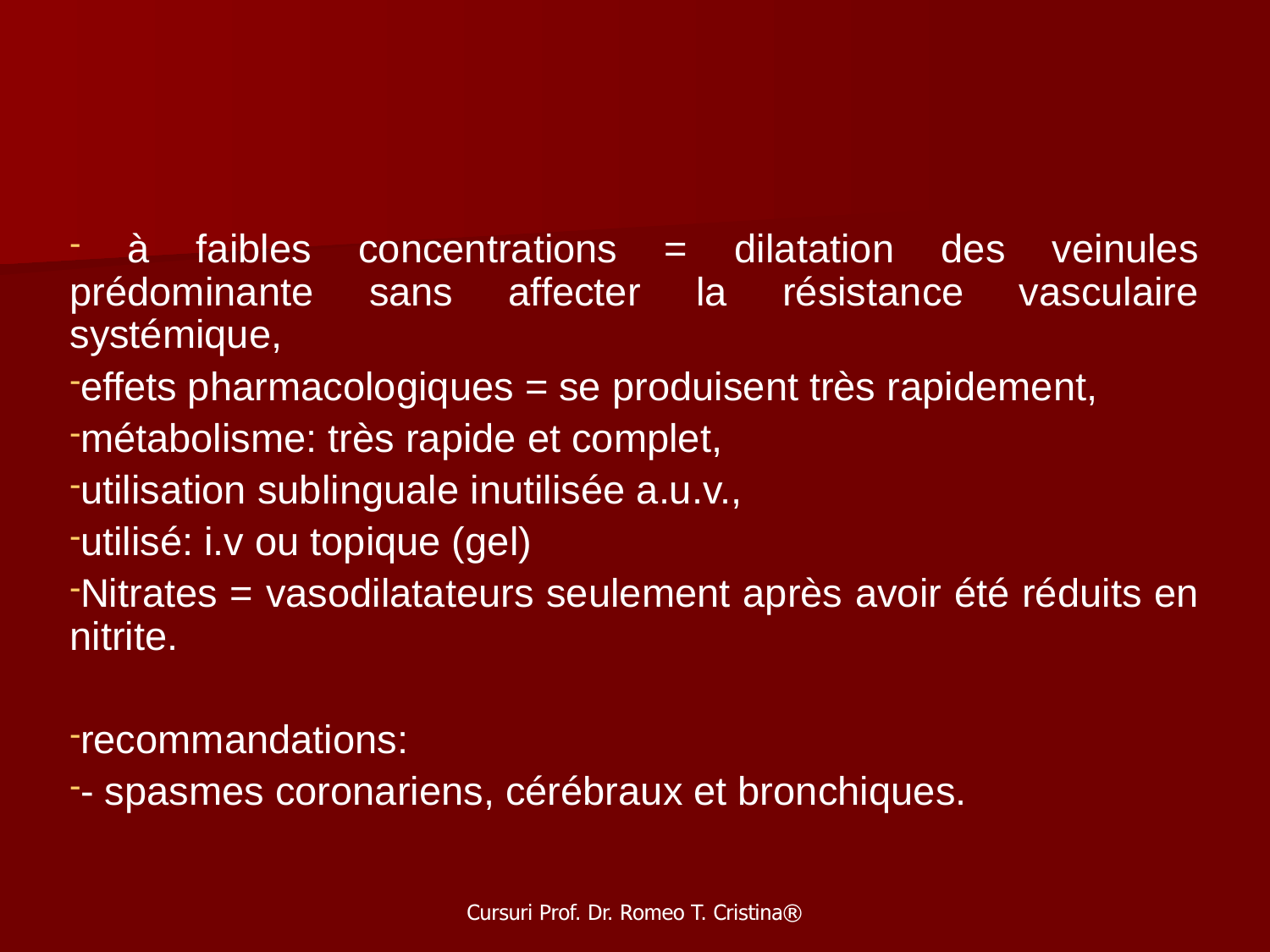

à faibles concentrations = dilatation des veinules prédominante sans affecter la résistance vasculaire systémique,
effets pharmacologiques = se produisent très rapidement,
métabolisme: très rapide et complet,
utilisation sublinguale inutilisée a.u.v.,
utilisé: i.v ou topique (gel)
Nitrates = vasodilatateurs seulement après avoir été réduits en nitrite.

recommandations:
- spasmes coronariens, cérébraux et bronchiques.
Cursuri Prof. Dr. Romeo T. Cristina®